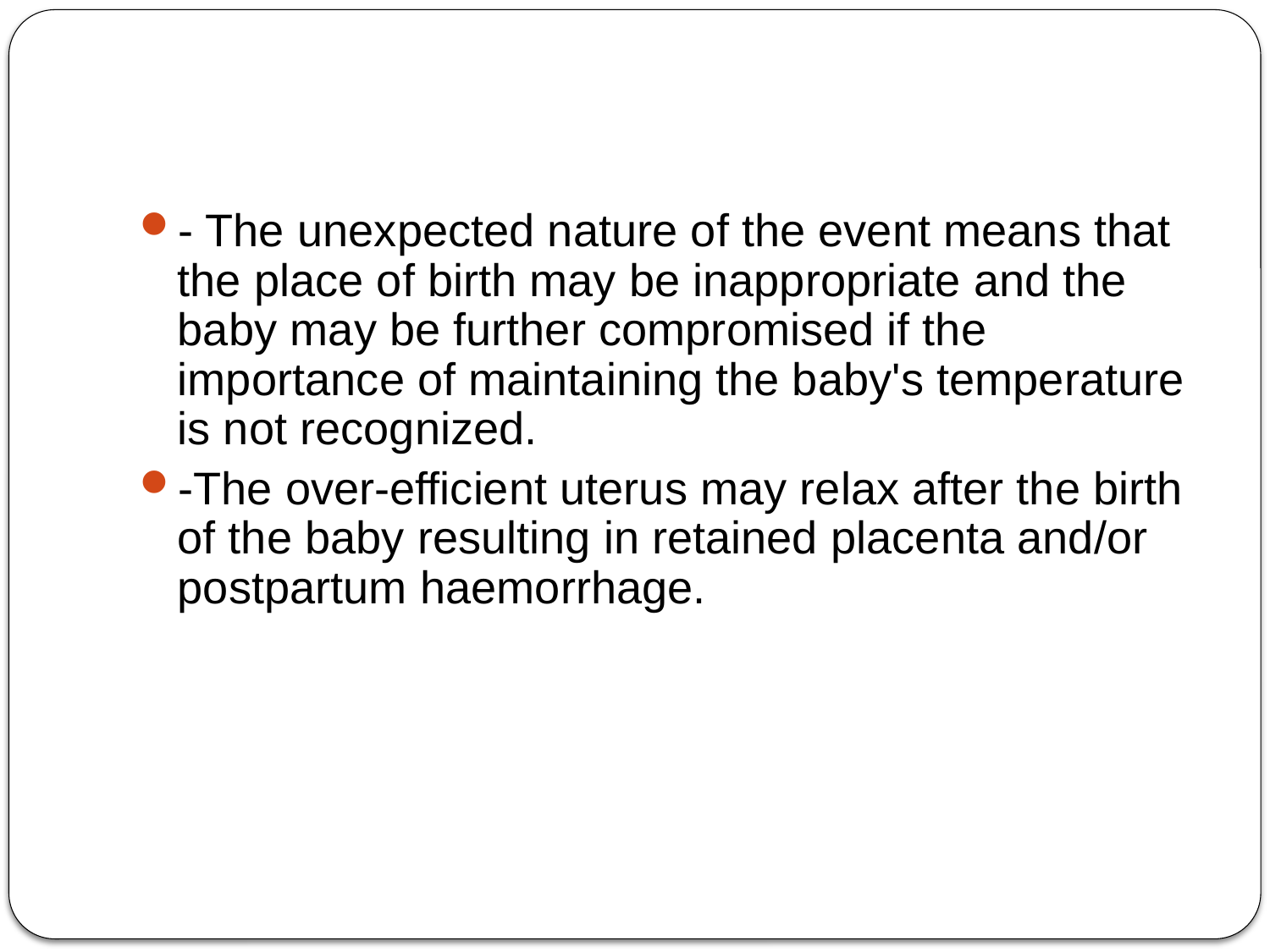

- The unexpected nature of the event means that the place of birth may be inappropriate and the baby may be further compromised if the importance of maintaining the baby's temperature is not recognized.
-The over-efficient uterus may relax after the birth of the baby resulting in retained placenta and/or postpartum haemorrhage.